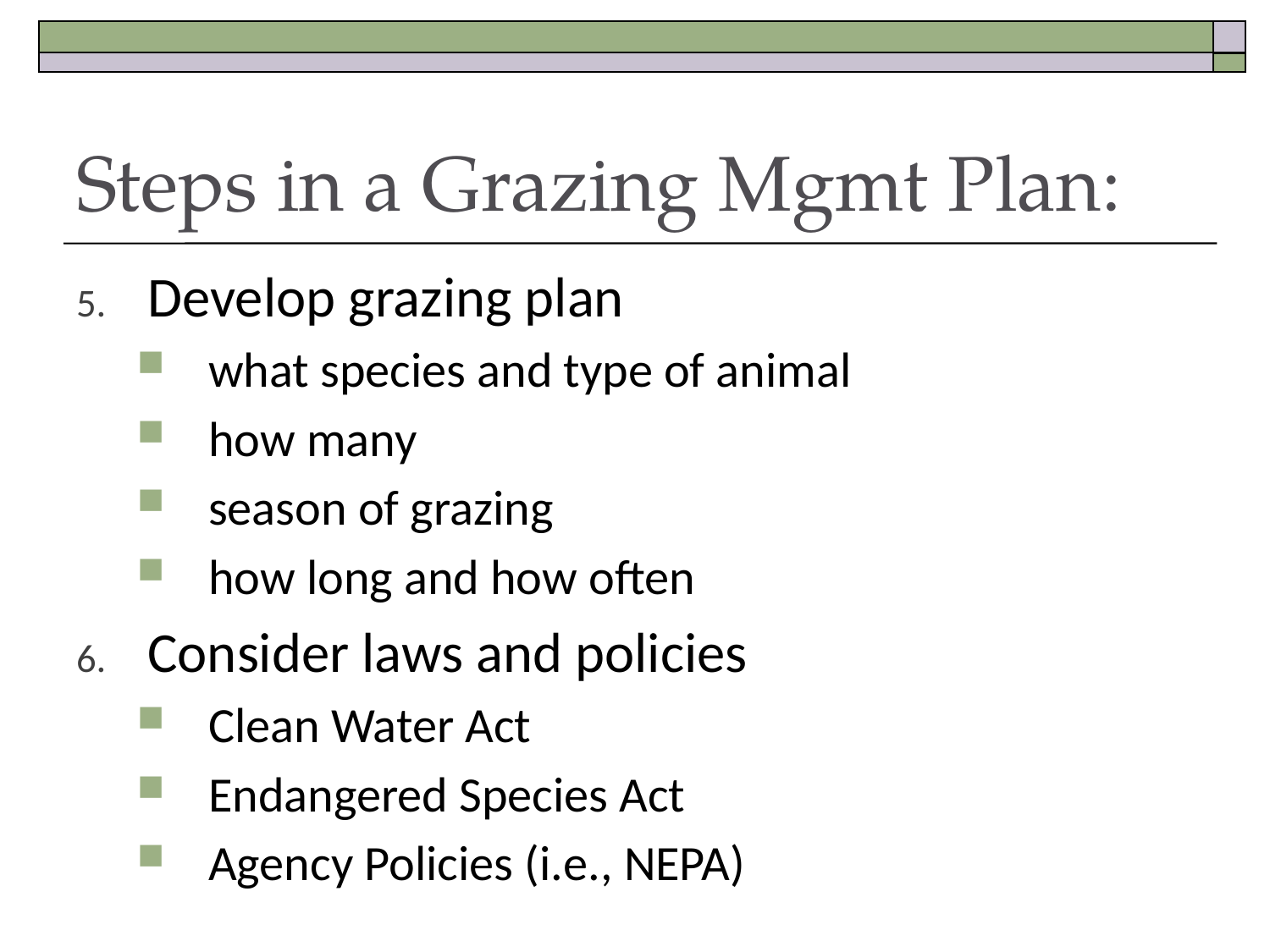

# Steps in a Grazing Mgmt Plan:
Develop grazing plan
what species and type of animal
how many
season of grazing
how long and how often
Consider laws and policies
Clean Water Act
Endangered Species Act
Agency Policies (i.e., NEPA)